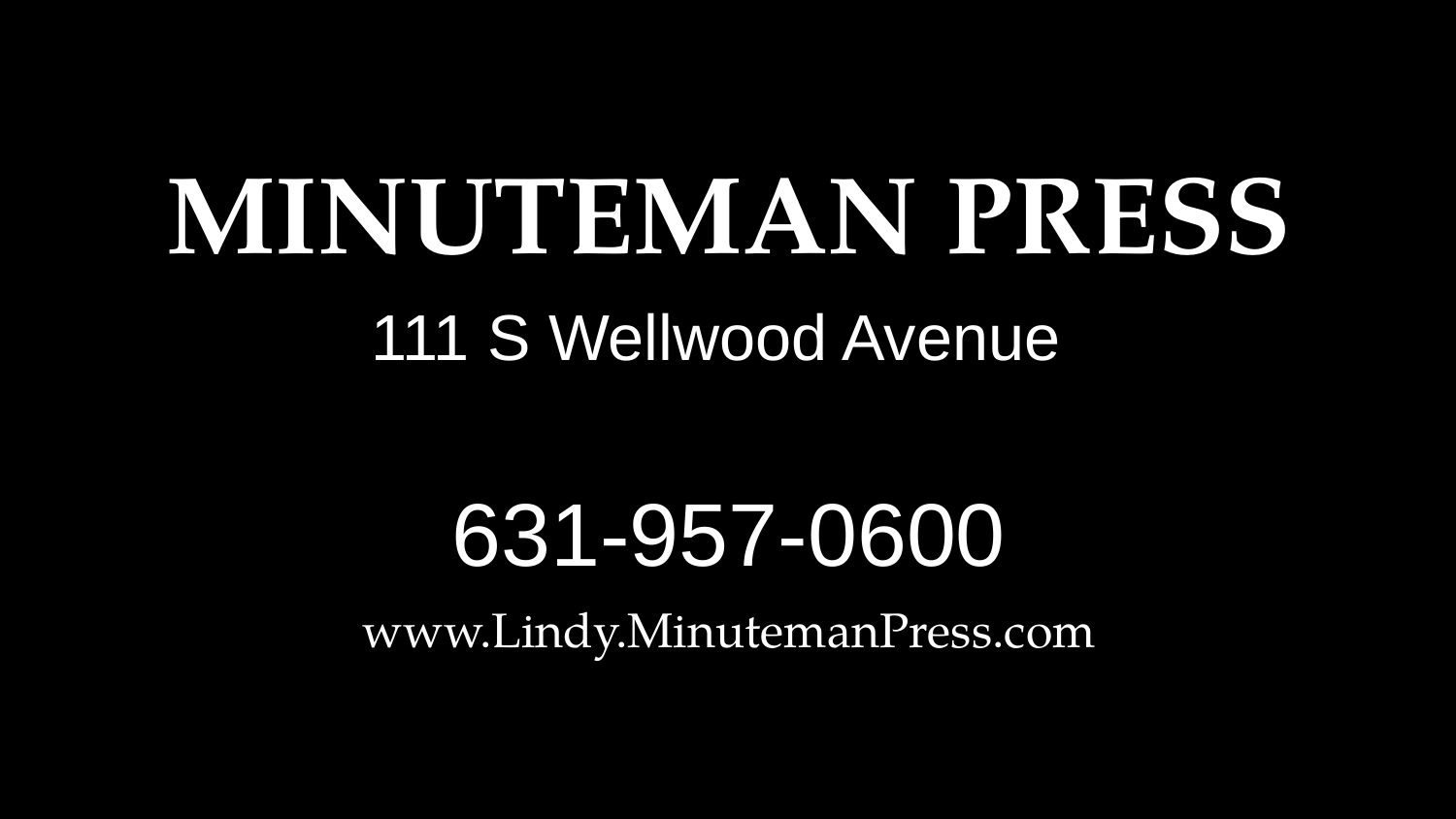

# Minuteman press
111 S Wellwood Avenue
631-957-0600
www.Lindy.MinutemanPress.com